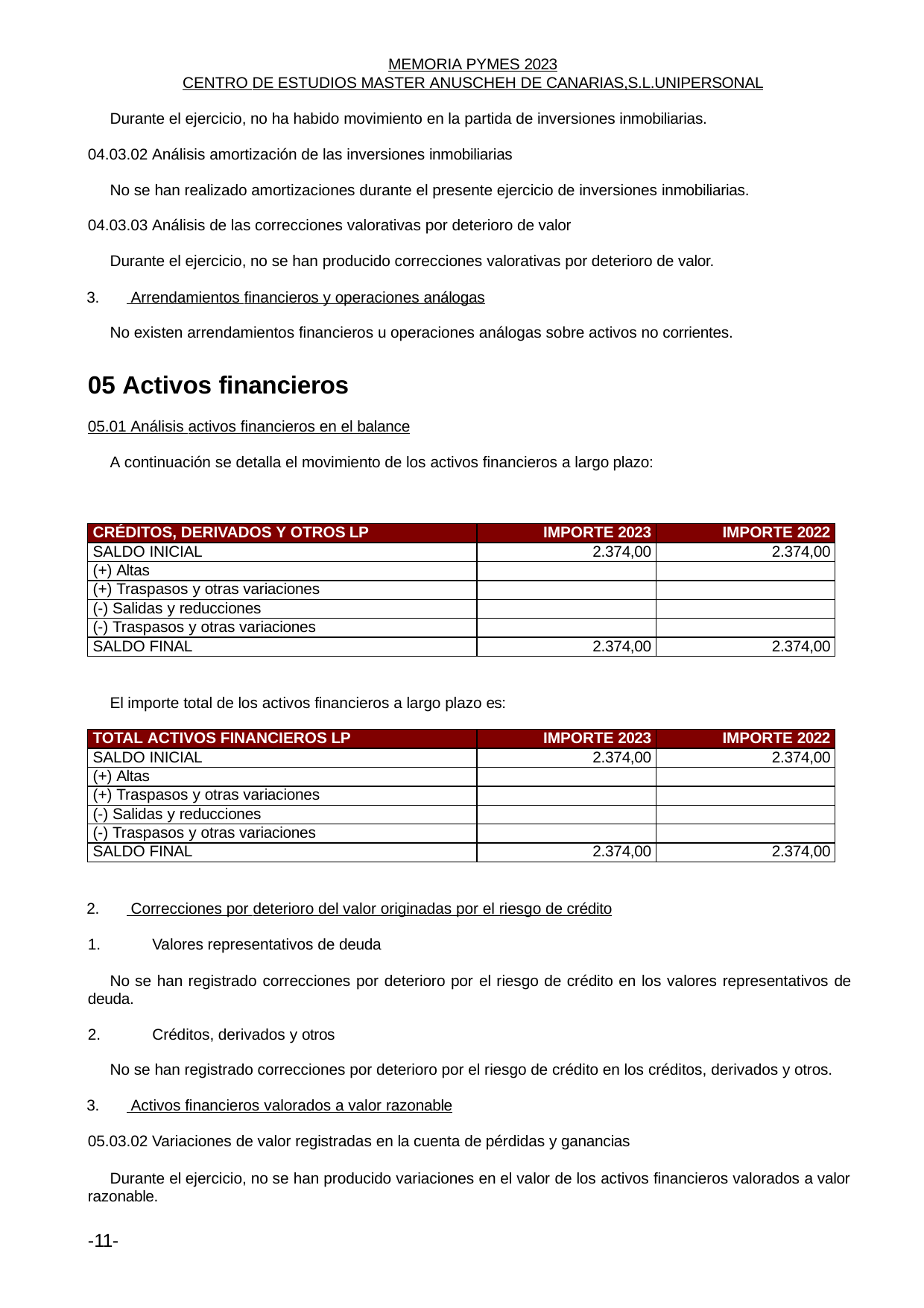

MEMORIA PYMES 2023
CENTRO DE ESTUDIOS MASTER ANUSCHEH DE CANARIAS,S.L.UNIPERSONAL
Durante el ejercicio, no ha habido movimiento en la partida de inversiones inmobiliarias.
04.03.02 Análisis amortización de las inversiones inmobiliarias
No se han realizado amortizaciones durante el presente ejercicio de inversiones inmobiliarias.
04.03.03 Análisis de las correcciones valorativas por deterioro de valor
Durante el ejercicio, no se han producido correcciones valorativas por deterioro de valor.
 Arrendamientos financieros y operaciones análogas
No existen arrendamientos financieros u operaciones análogas sobre activos no corrientes.

05 Activos financieros
05.01 Análisis activos financieros en el balance
A continuación se detalla el movimiento de los activos financieros a largo plazo:
| CRÉDITOS, DERIVADOS Y OTROS LP | IMPORTE 2023 | IMPORTE 2022 |
| --- | --- | --- |
| SALDO INICIAL | 2.374,00 | 2.374,00 |
| (+) Altas |  |  |
| (+) Traspasos y otras variaciones |  |  |
| (-) Salidas y reducciones |  |  |
| (-) Traspasos y otras variaciones |  |  |
| SALDO FINAL | 2.374,00 | 2.374,00 |
El importe total de los activos financieros a largo plazo es:
| TOTAL ACTIVOS FINANCIEROS LP | IMPORTE 2023 | IMPORTE 2022 |
| --- | --- | --- |
| SALDO INICIAL | 2.374,00 | 2.374,00 |
| (+) Altas |  |  |
| (+) Traspasos y otras variaciones |  |  |
| (-) Salidas y reducciones |  |  |
| (-) Traspasos y otras variaciones |  |  |
| SALDO FINAL | 2.374,00 | 2.374,00 |
 Correcciones por deterioro del valor originadas por el riesgo de crédito
Valores representativos de deuda

No se han registrado correcciones por deterioro por el riesgo de crédito en los valores representativos de deuda.
Créditos, derivados y otros
No se han registrado correcciones por deterioro por el riesgo de crédito en los créditos, derivados y otros.
 Activos financieros valorados a valor razonable
05.03.02 Variaciones de valor registradas en la cuenta de pérdidas y ganancias

Durante el ejercicio, no se han producido variaciones en el valor de los activos financieros valorados a valor razonable.
-11-